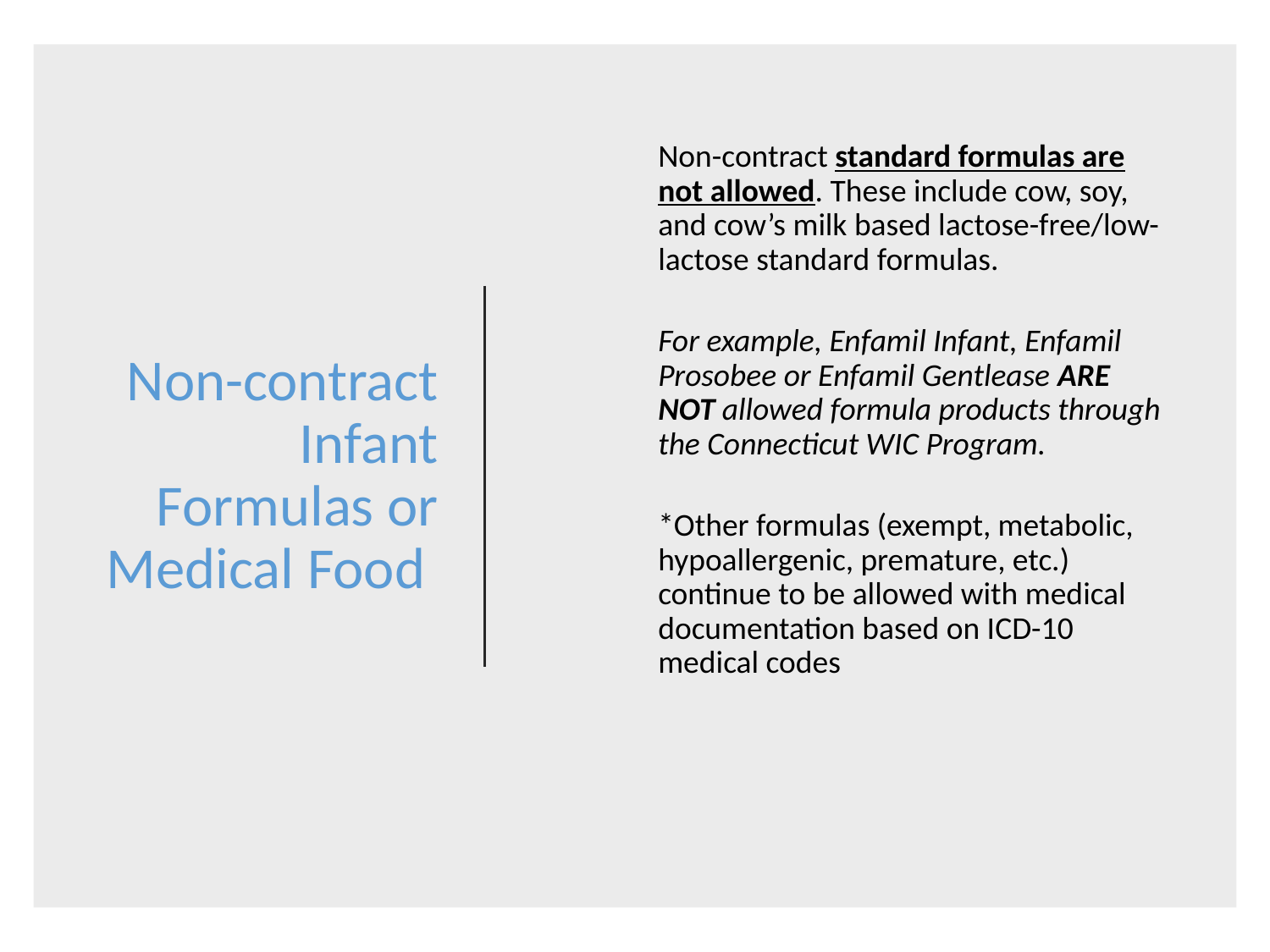

# Non-contract Infant Formulas or Medical Food
Non-contract standard formulas are not allowed. These include cow, soy, and cow’s milk based lactose-free/low-lactose standard formulas.

For example, Enfamil Infant, Enfamil Prosobee or Enfamil Gentlease ARE NOT allowed formula products through the Connecticut WIC Program.

*Other formulas (exempt, metabolic, hypoallergenic, premature, etc.) continue to be allowed with medical documentation based on ICD-10 medical codes